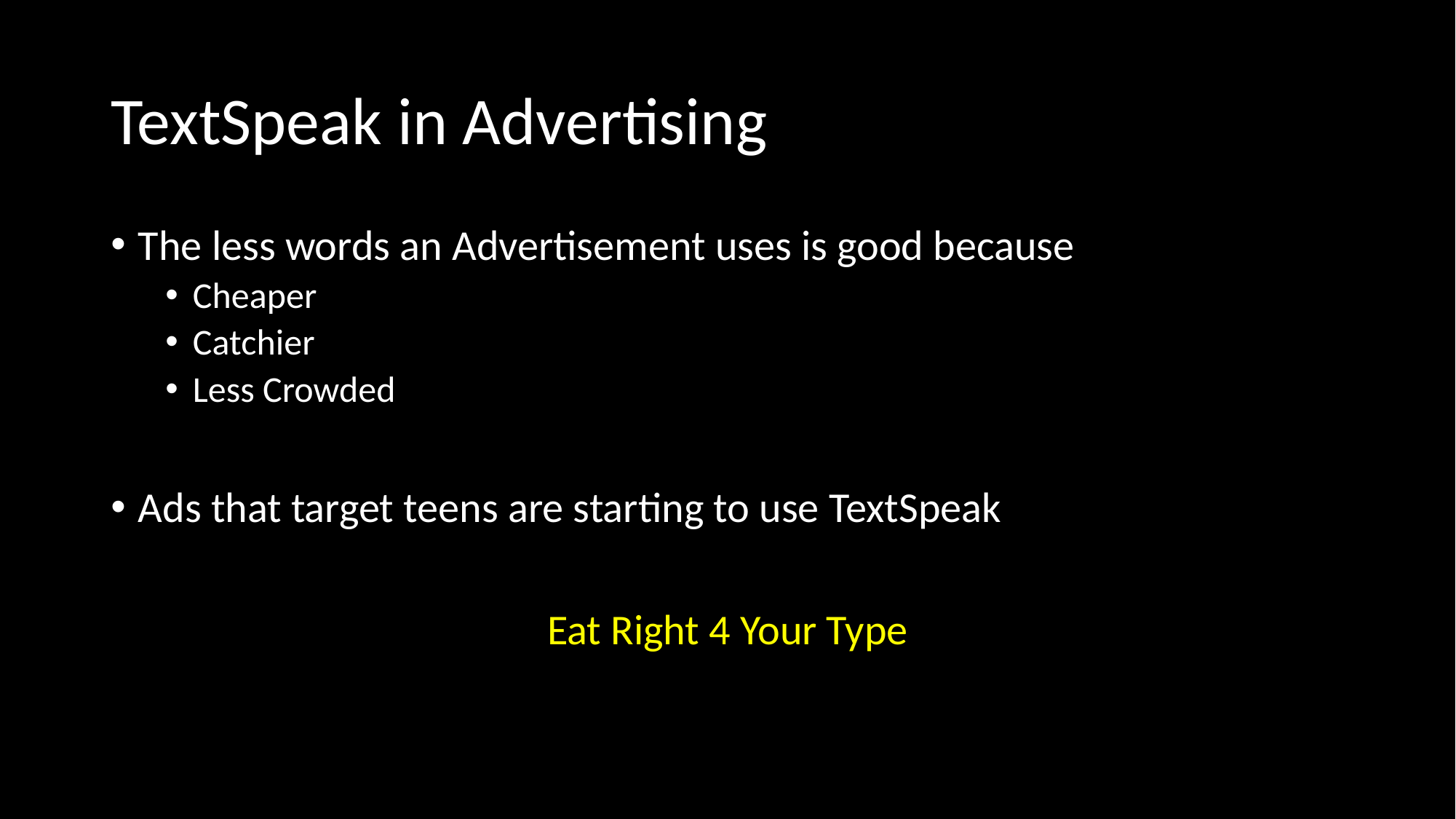

# TextSpeak in Advertising
The less words an Advertisement uses is good because
Cheaper
Catchier
Less Crowded

Ads that target teens are starting to use TextSpeak

Eat Right 4 Your Type